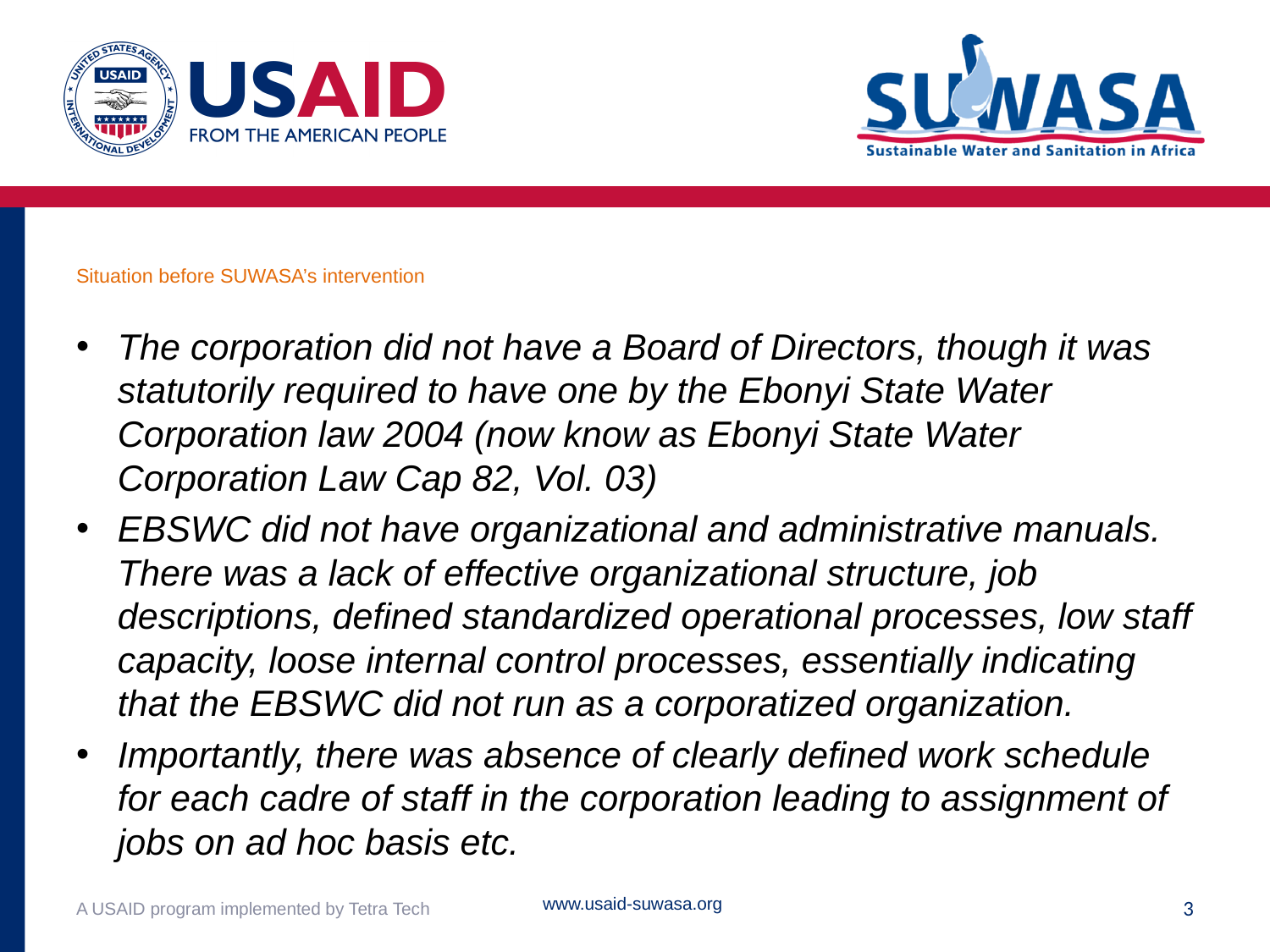

# Situation before SUWASA’s intervention
The corporation did not have a Board of Directors, though it was statutorily required to have one by the Ebonyi State Water Corporation law 2004 (now know as Ebonyi State Water Corporation Law Cap 82, Vol. 03)
EBSWC did not have organizational and administrative manuals. There was a lack of effective organizational structure, job descriptions, defined standardized operational processes, low staff capacity, loose internal control processes, essentially indicating that the EBSWC did not run as a corporatized organization.
Importantly, there was absence of clearly defined work schedule for each cadre of staff in the corporation leading to assignment of jobs on ad hoc basis etc.

www.usaid-suwasa.org
A USAID program implemented by Tetra Tech
3